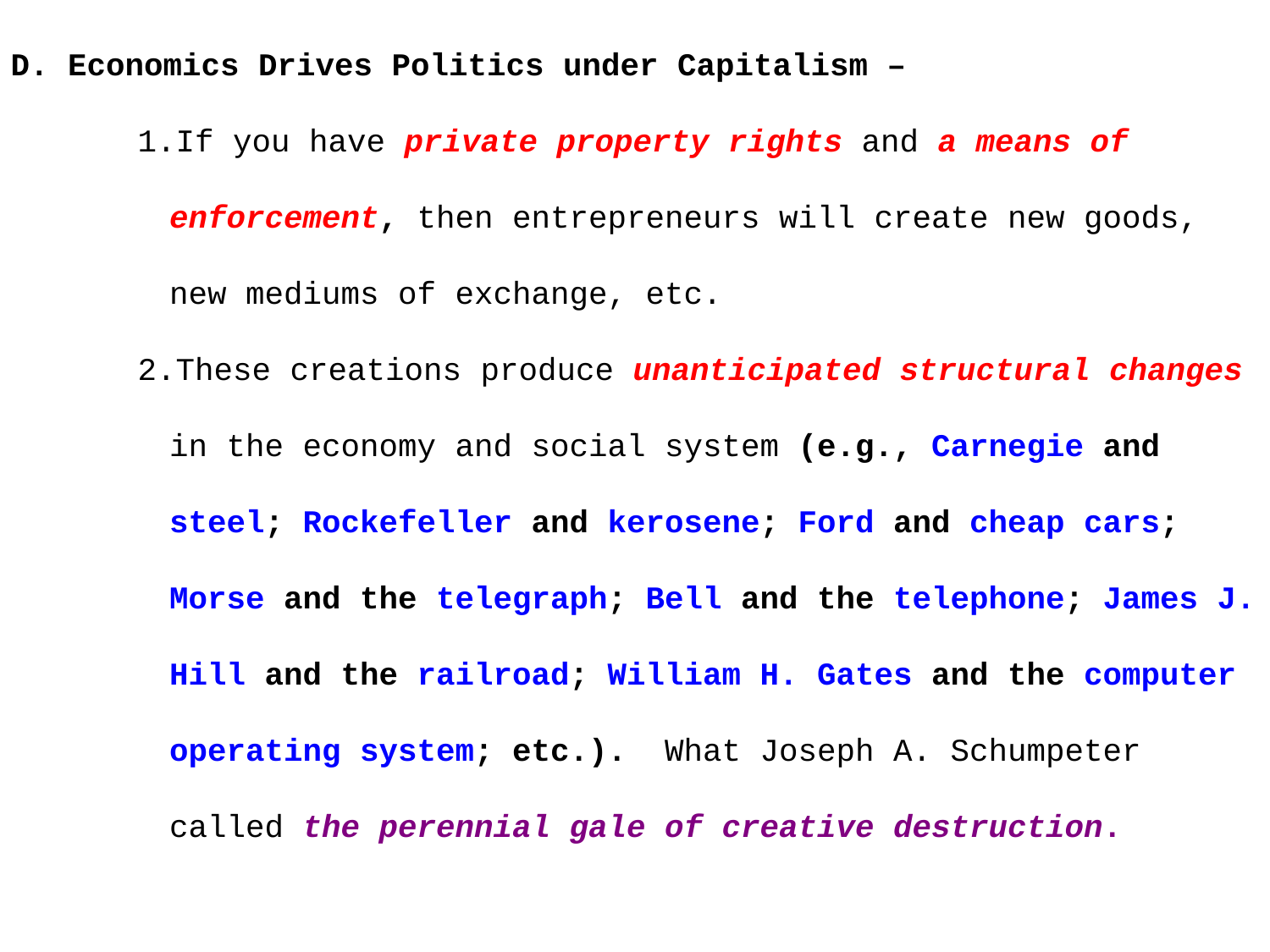

D. Economics Drives Politics under Capitalism –
If you have private property rights and a means of enforcement, then entrepreneurs will create new goods, new mediums of exchange, etc.
These creations produce unanticipated structural changes in the economy and social system (e.g., Carnegie and steel; Rockefeller and kerosene; Ford and cheap cars; Morse and the telegraph; Bell and the telephone; James J. Hill and the railroad; William H. Gates and the computer operating system; etc.).  What Joseph A. Schumpeter called the perennial gale of creative destruction.